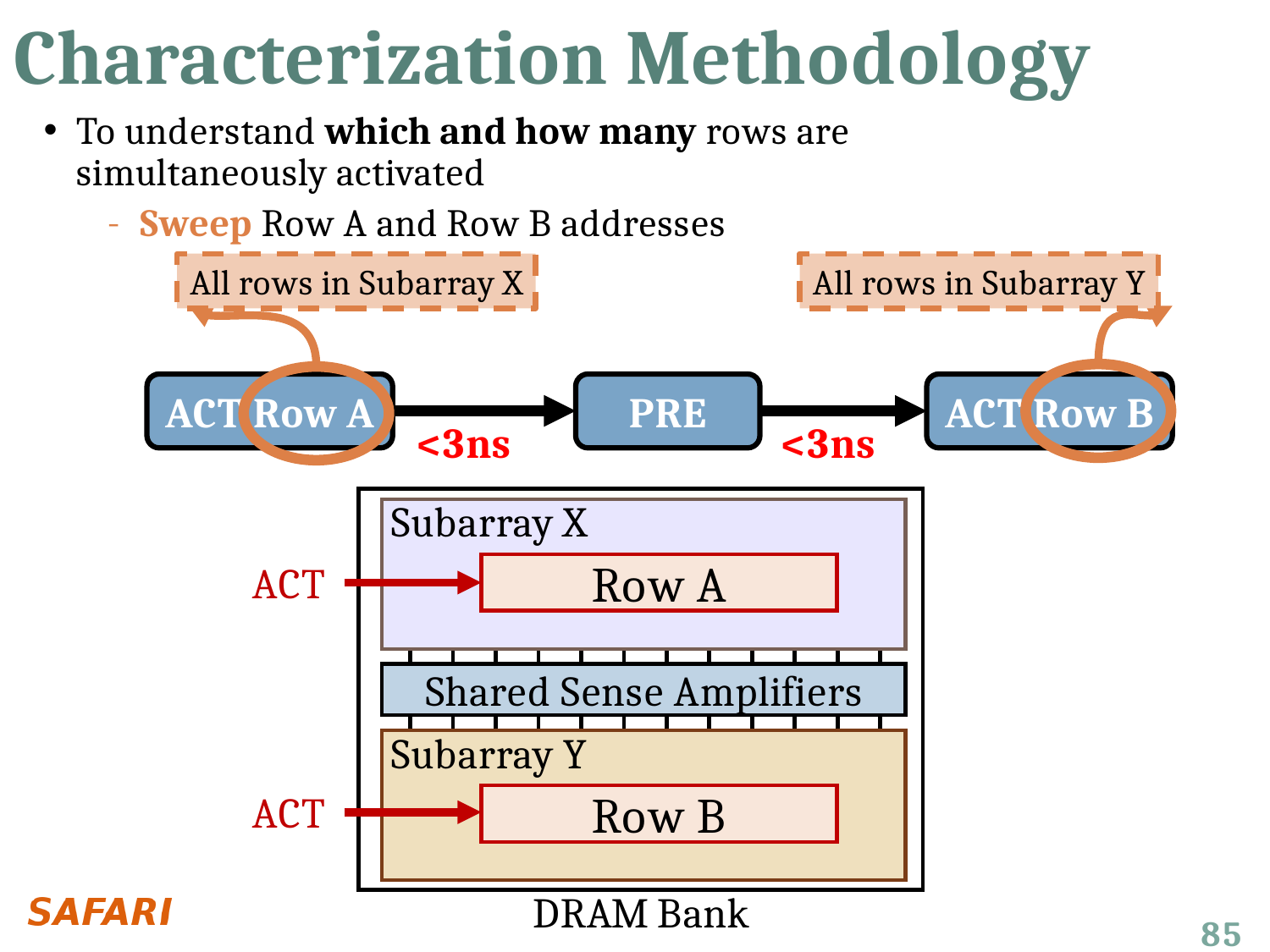

# Characterization Methodology
To understand which and how many rows are                              simultaneously activated
Sweep Row A and Row B addresses

All rows in Subarray X
All rows in Subarray Y

ACT Row A
PRE
ACT Row B
<3ns
<3ns
Subarray X
Subarray Y

ACT
Row A
Shared Sense Amplifiers
ACT
Row B
DRAM Bank
85